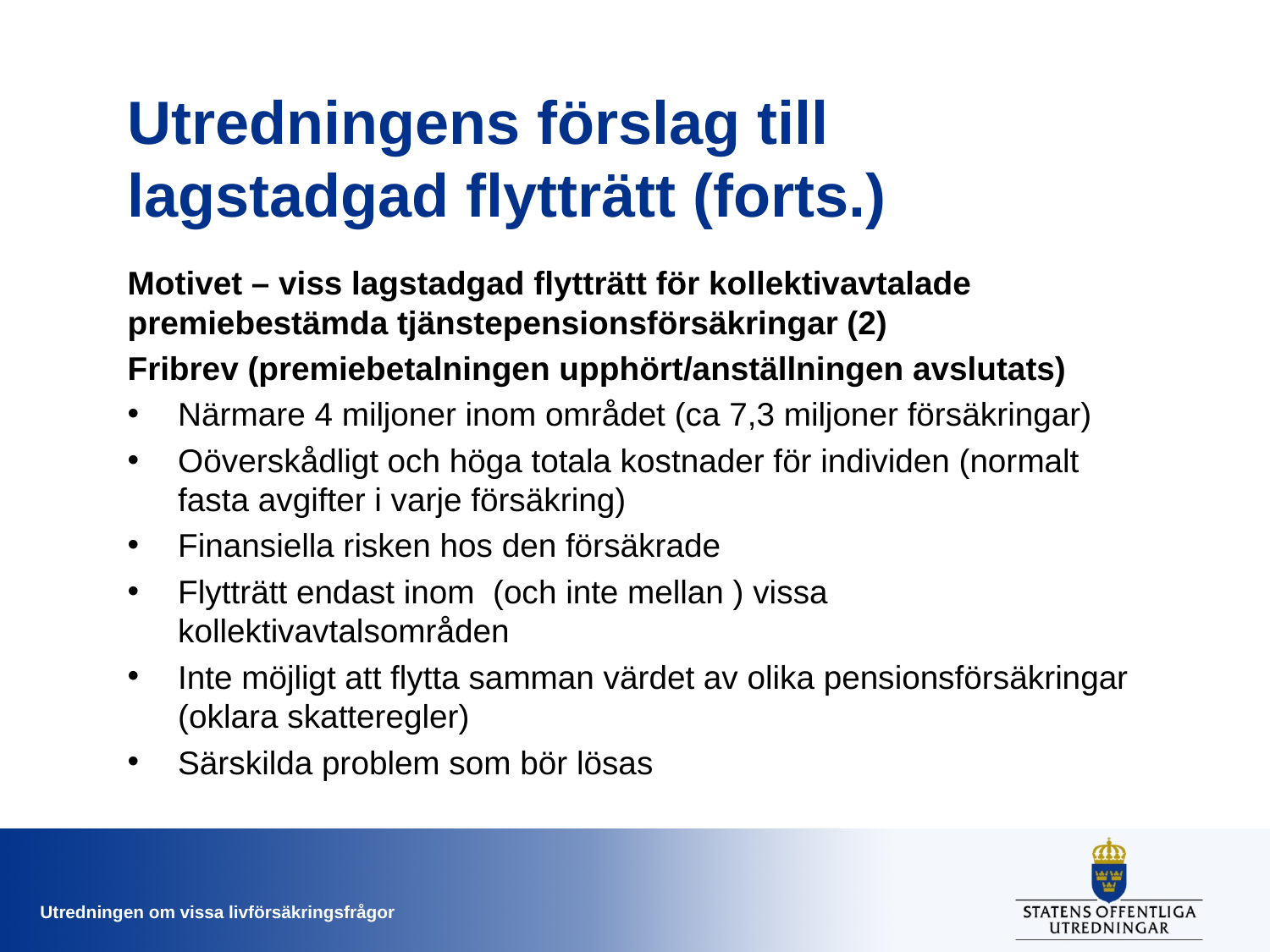

# Utredningens förslag till lagstadgad flytträtt (forts.)
Motivet – viss lagstadgad flytträtt för kollektivavtalade premiebestämda tjänstepensionsförsäkringar (2)
Fribrev (premiebetalningen upphört/anställningen avslutats)
Närmare 4 miljoner inom området (ca 7,3 miljoner försäkringar)
Oöverskådligt och höga totala kostnader för individen (normalt fasta avgifter i varje försäkring)
Finansiella risken hos den försäkrade
Flytträtt endast inom  (och inte mellan ) vissa kollektivavtalsområden
Inte möjligt att flytta samman värdet av olika pensionsförsäkringar (oklara skatteregler)
Särskilda problem som bör lösas